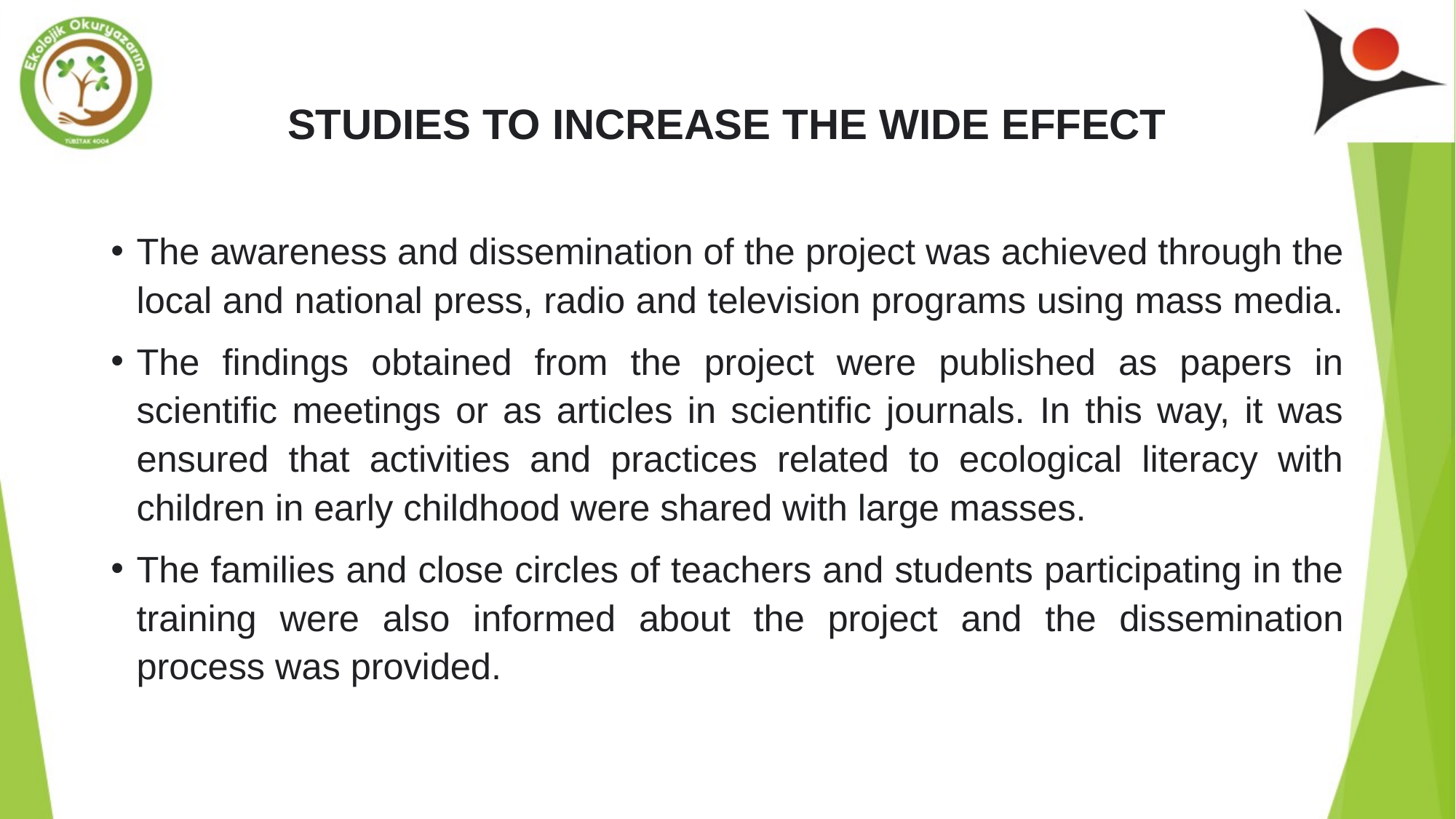

# STUDIES TO INCREASE THE WIDE EFFECT
The awareness and dissemination of the project was achieved through the local and national press, radio and television programs using mass media.
The findings obtained from the project were published as papers in scientific meetings or as articles in scientific journals. In this way, it was ensured that activities and practices related to ecological literacy with children in early childhood were shared with large masses.
The families and close circles of teachers and students participating in the training were also informed about the project and the dissemination process was provided.